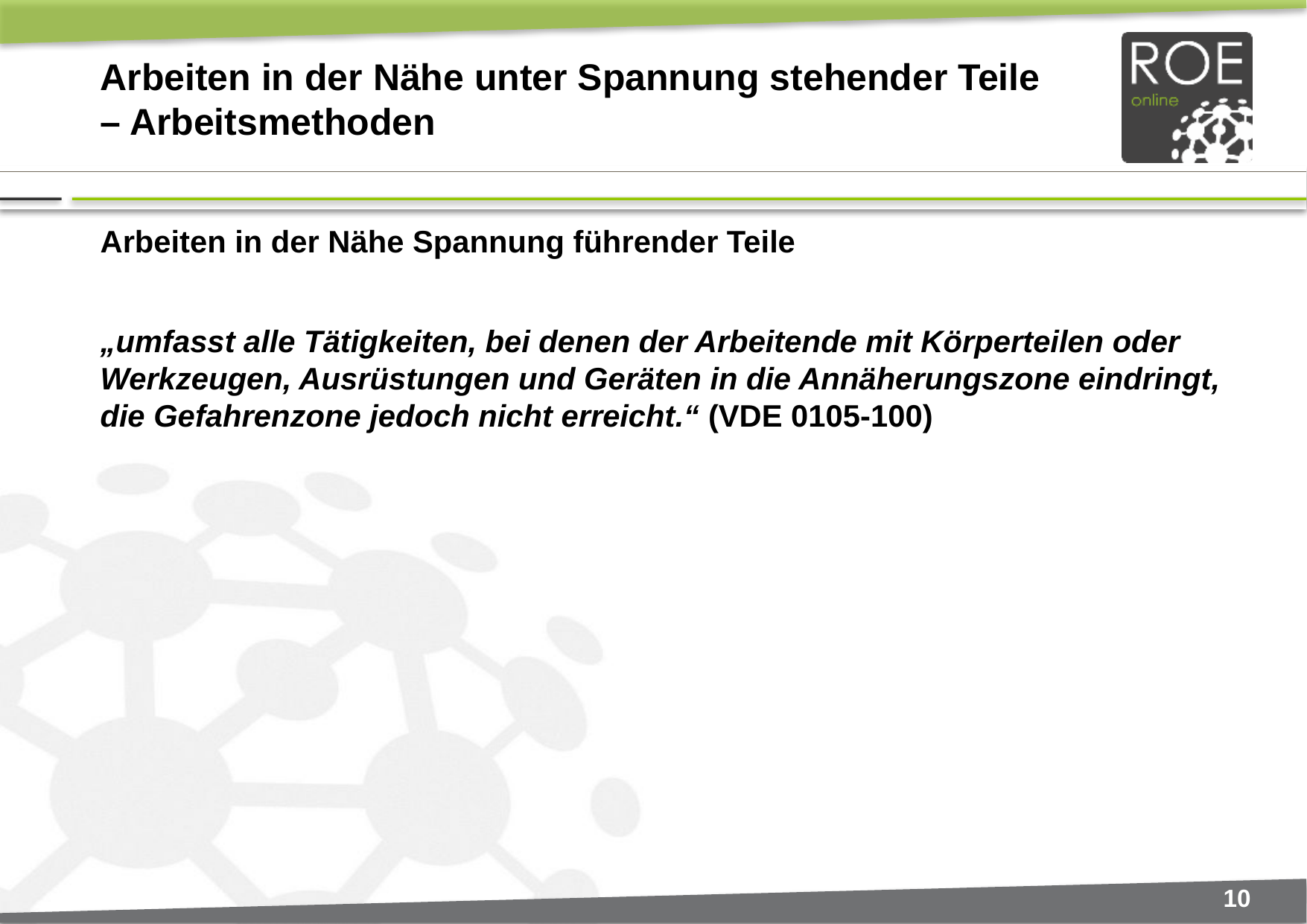

# Arbeiten in der Nähe unter Spannung stehender Teile – Arbeitsmethoden
Arbeiten in der Nähe Spannung führender Teile

„umfasst alle Tätigkeiten, bei denen der Arbeitende mit Körperteilen oder Werkzeugen, Ausrüstungen und Geräten in die Annäherungszone eindringt, die Gefahrenzone jedoch nicht erreicht.“ (VDE 0105-100)
10